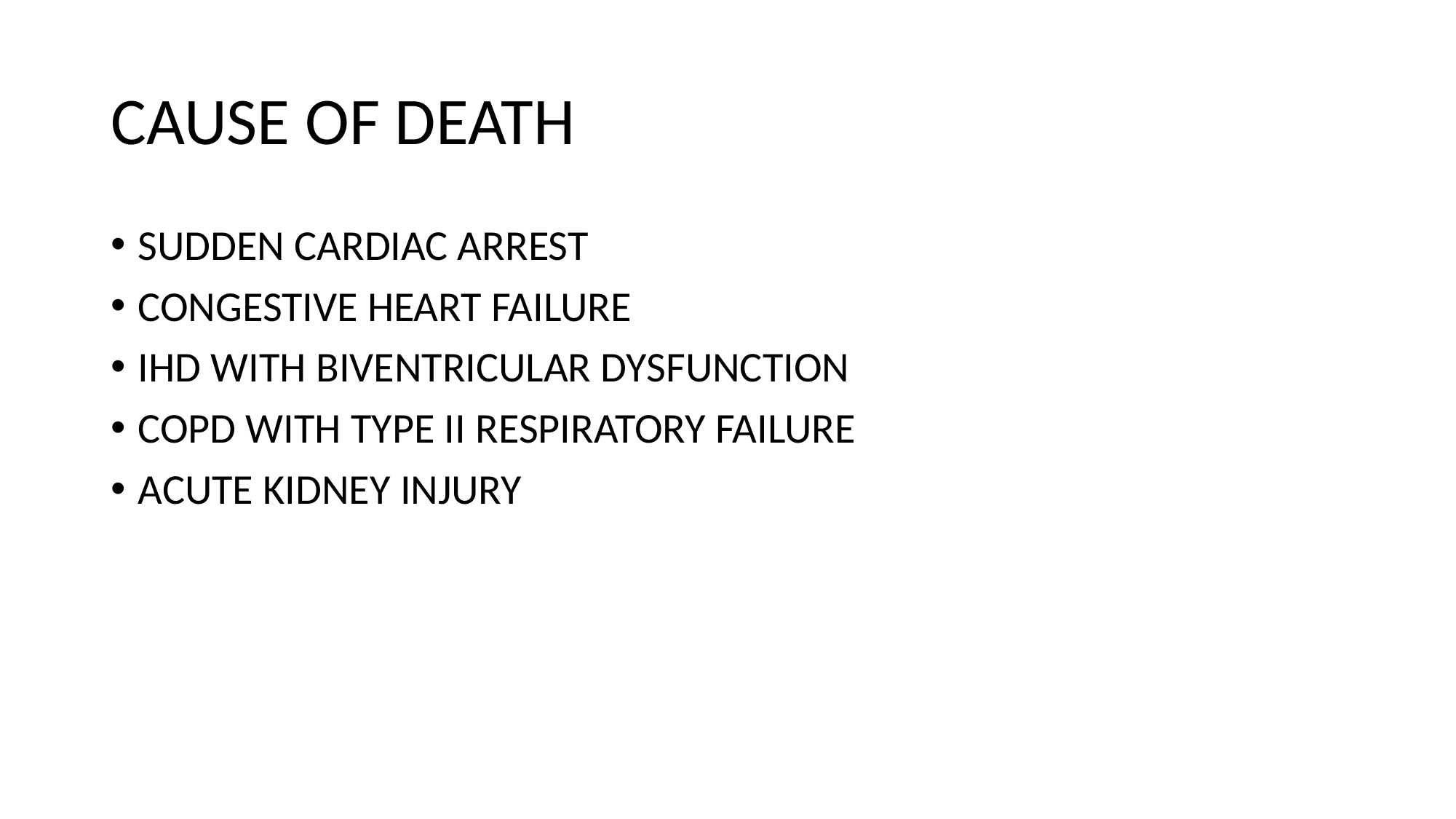

# CAUSE OF DEATH
SUDDEN CARDIAC ARREST
CONGESTIVE HEART FAILURE
IHD WITH BIVENTRICULAR DYSFUNCTION
COPD WITH TYPE II RESPIRATORY FAILURE
ACUTE KIDNEY INJURY